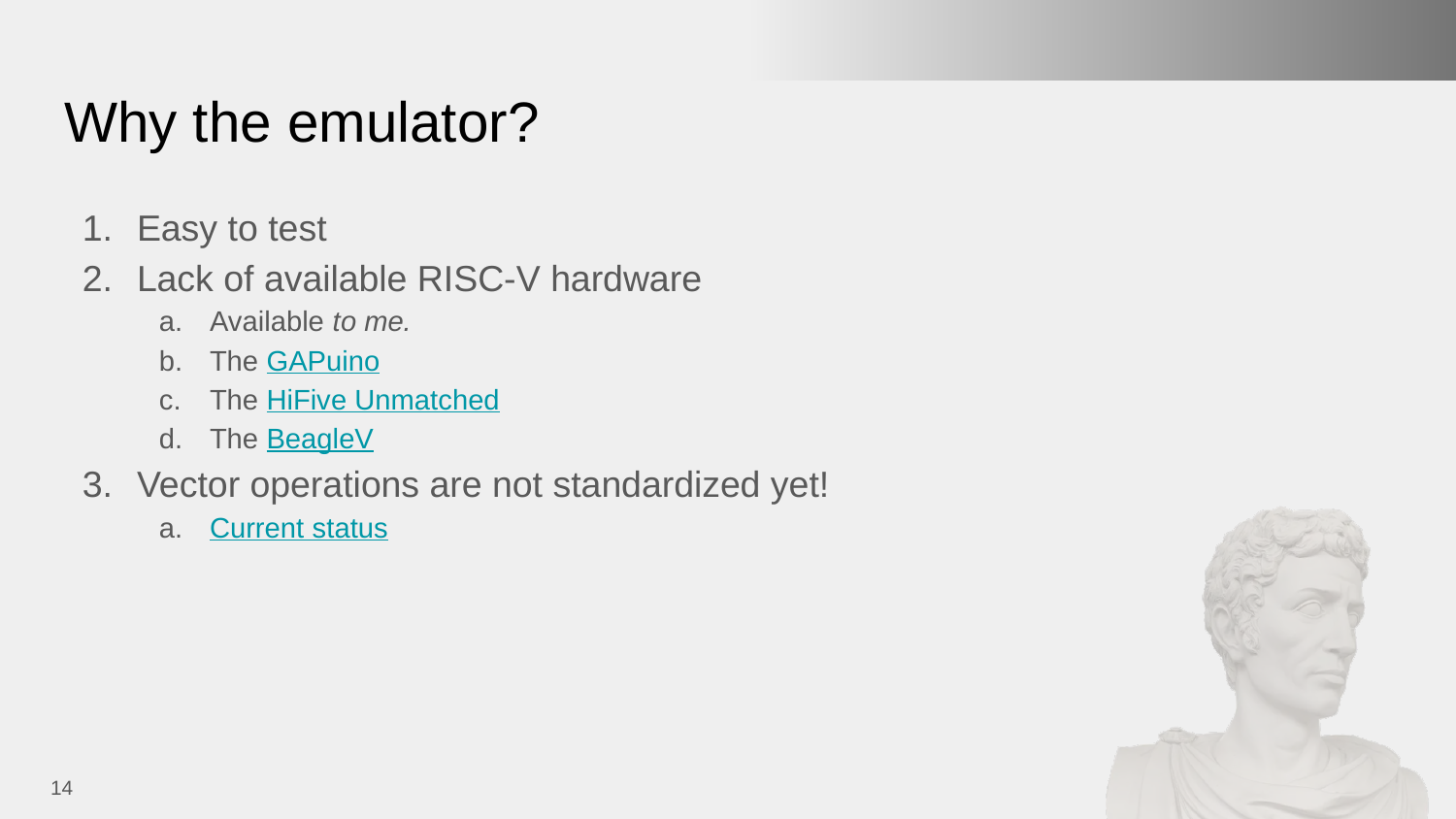

# Why the emulator?
Easy to test
Lack of available RISC-V hardware
Available to me.
The GAPuino
The HiFive Unmatched
The BeagleV
Vector operations are not standardized yet!
Current status
14